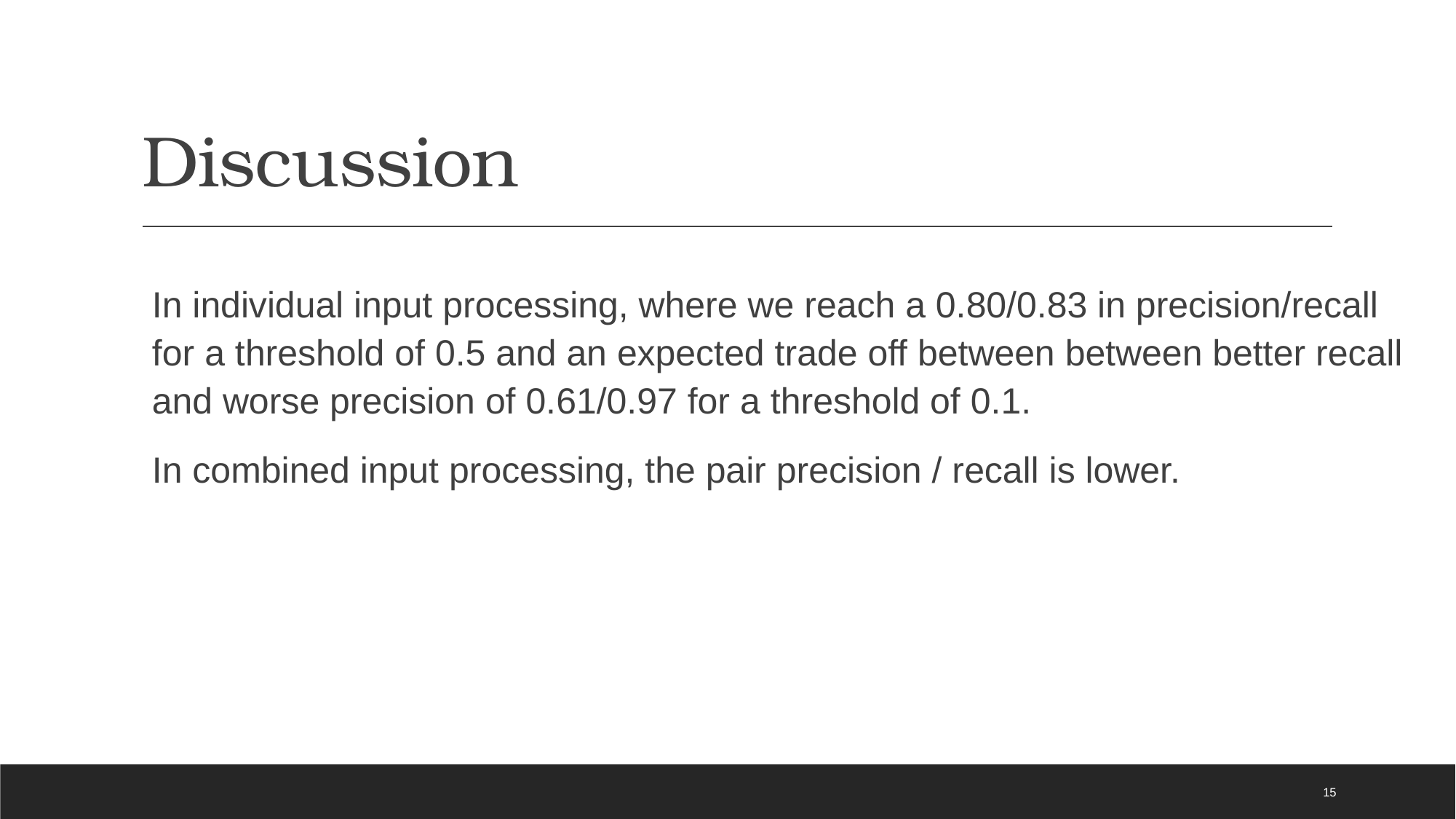

# Discussion
In individual input processing, where we reach a 0.80/0.83 in precision/recall for a threshold of 0.5 and an expected trade off between between better recall and worse precision of 0.61/0.97 for a threshold of 0.1.
In combined input processing, the pair precision / recall is lower.
15